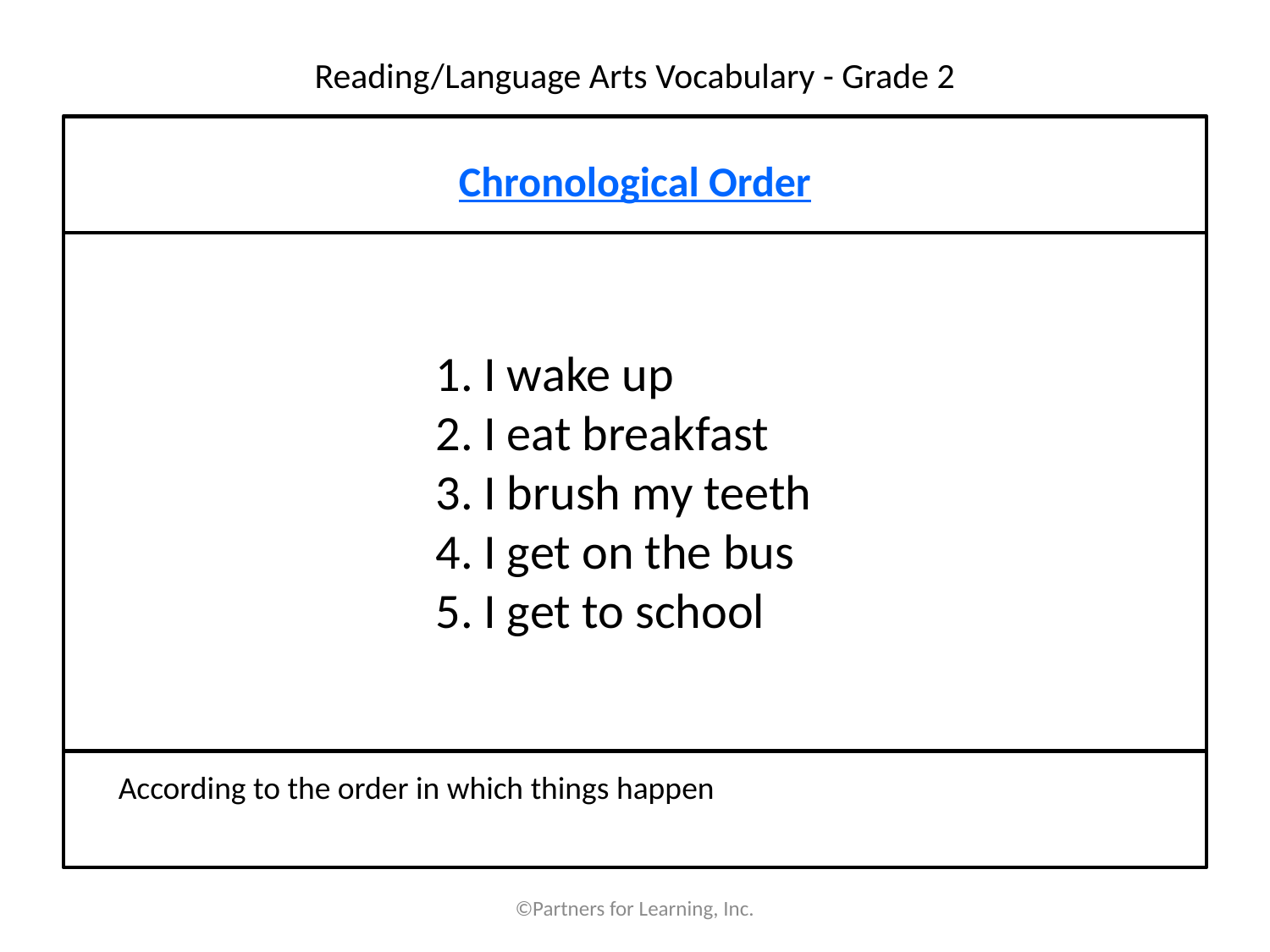

# Reading/Language Arts Vocabulary - Grade 2

Chronological Order

I wake up
I eat breakfast
I brush my teeth
I get on the bus
I get to school

According to the order in which things happen
©Partners for Learning, Inc.